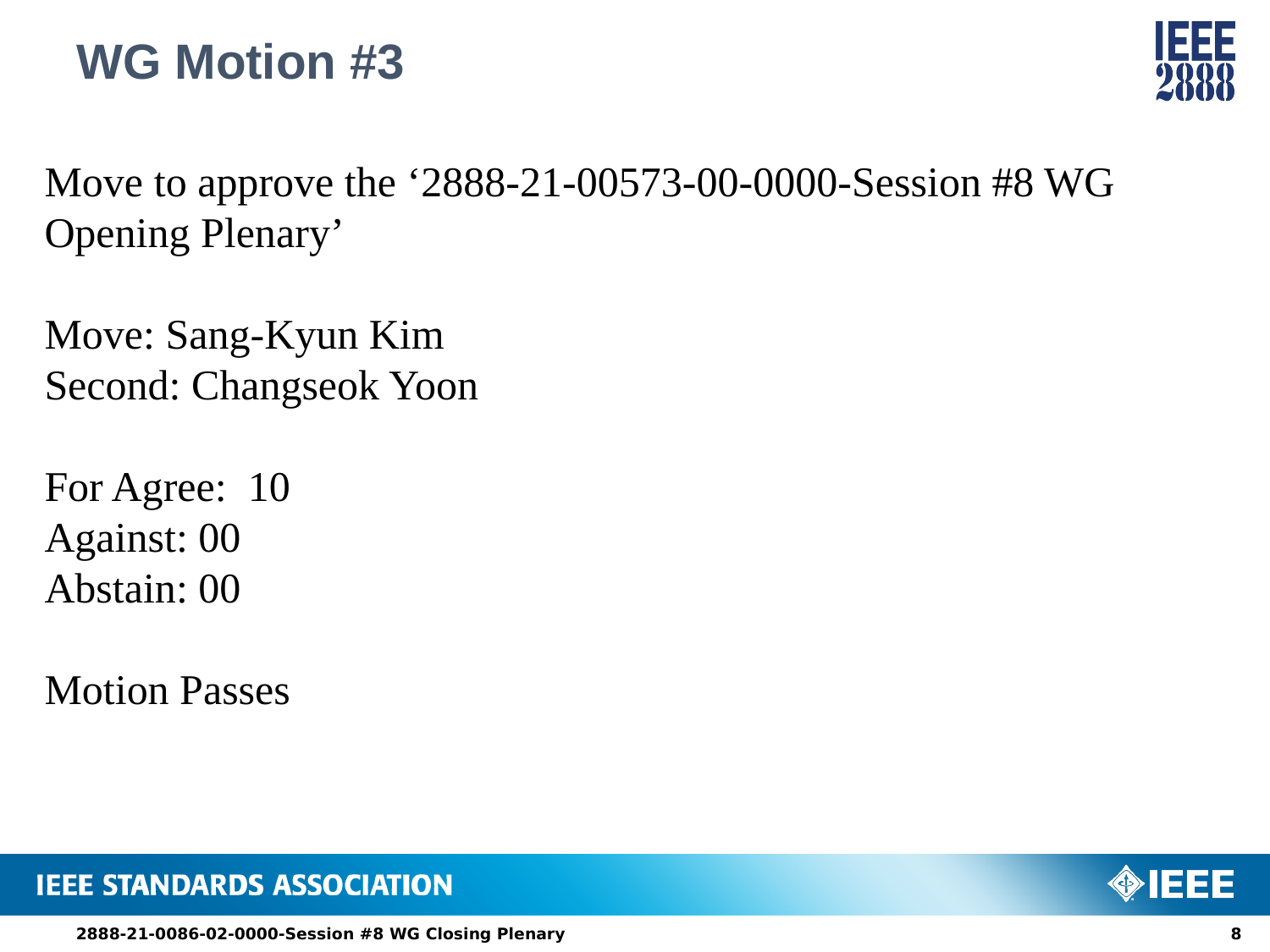

# WG Motion #3
Move to approve the ‘2888-21-00573-00-0000-Session #8 WG Opening Plenary’

Move: Sang-Kyun Kim
Second: Changseok Yoon

For Agree:  10
Against: 00
Abstain: 00

Motion Passes
2888-21-0086-02-0000-Session #8 WG Closing Plenary
8